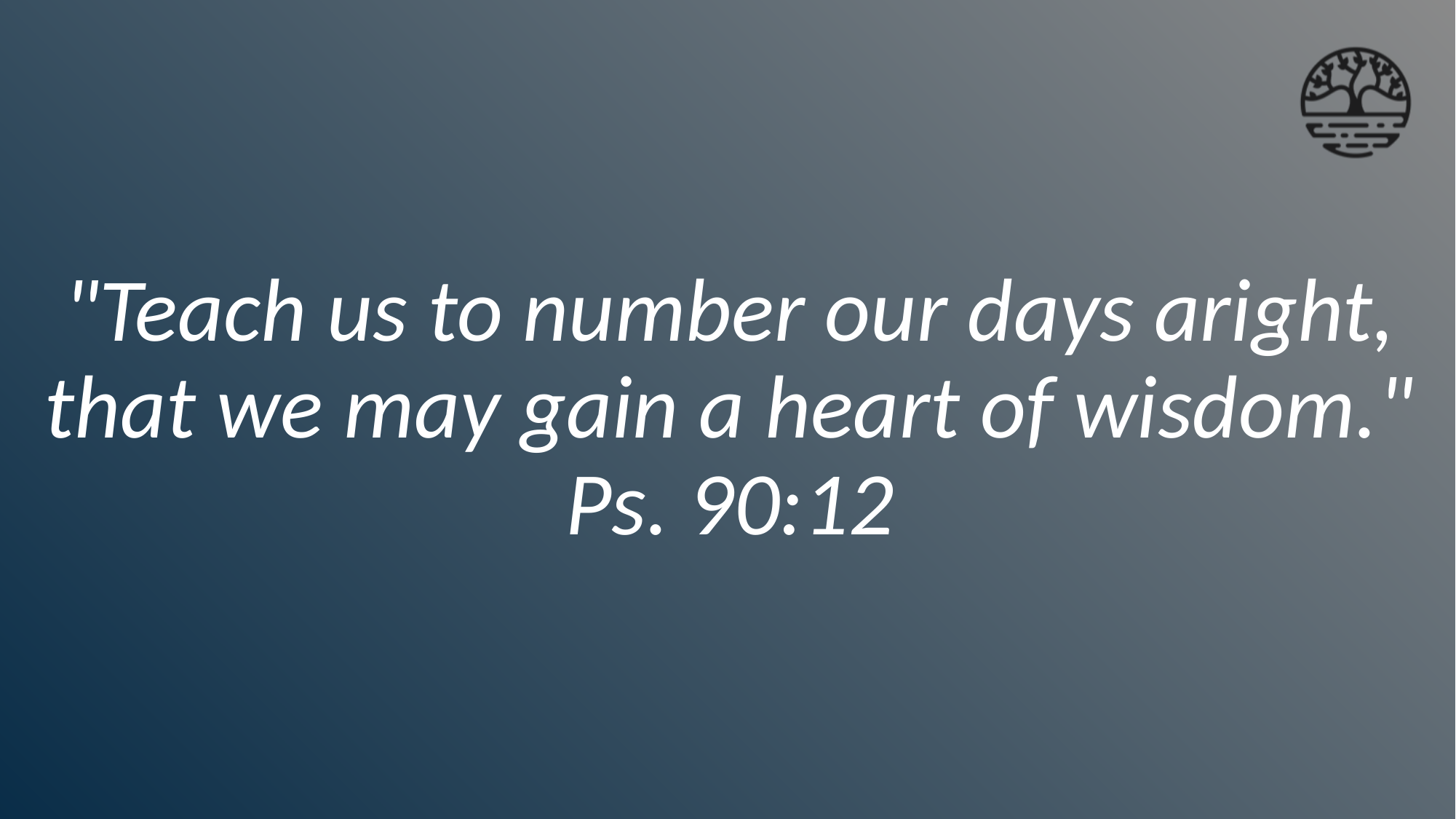

# "Teach us to number our days aright, that we may gain a heart of wisdom." Ps. 90:12